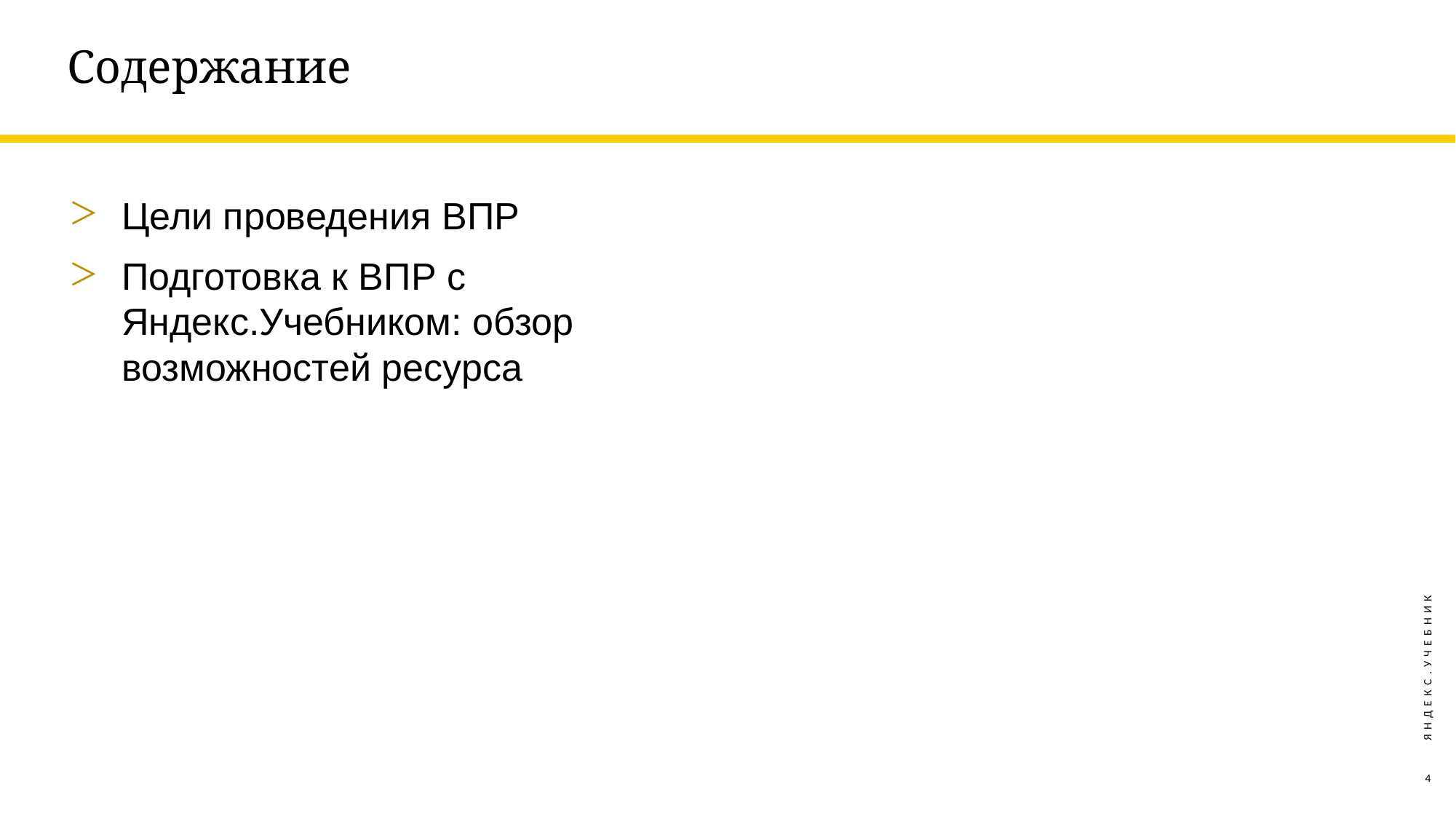

# Содержание
Цели проведения ВПР
Подготовка к ВПР с Яндекс.Учебником: обзор возможностей ресурса

ЯНДЕКС.УЧЕБНИК
4